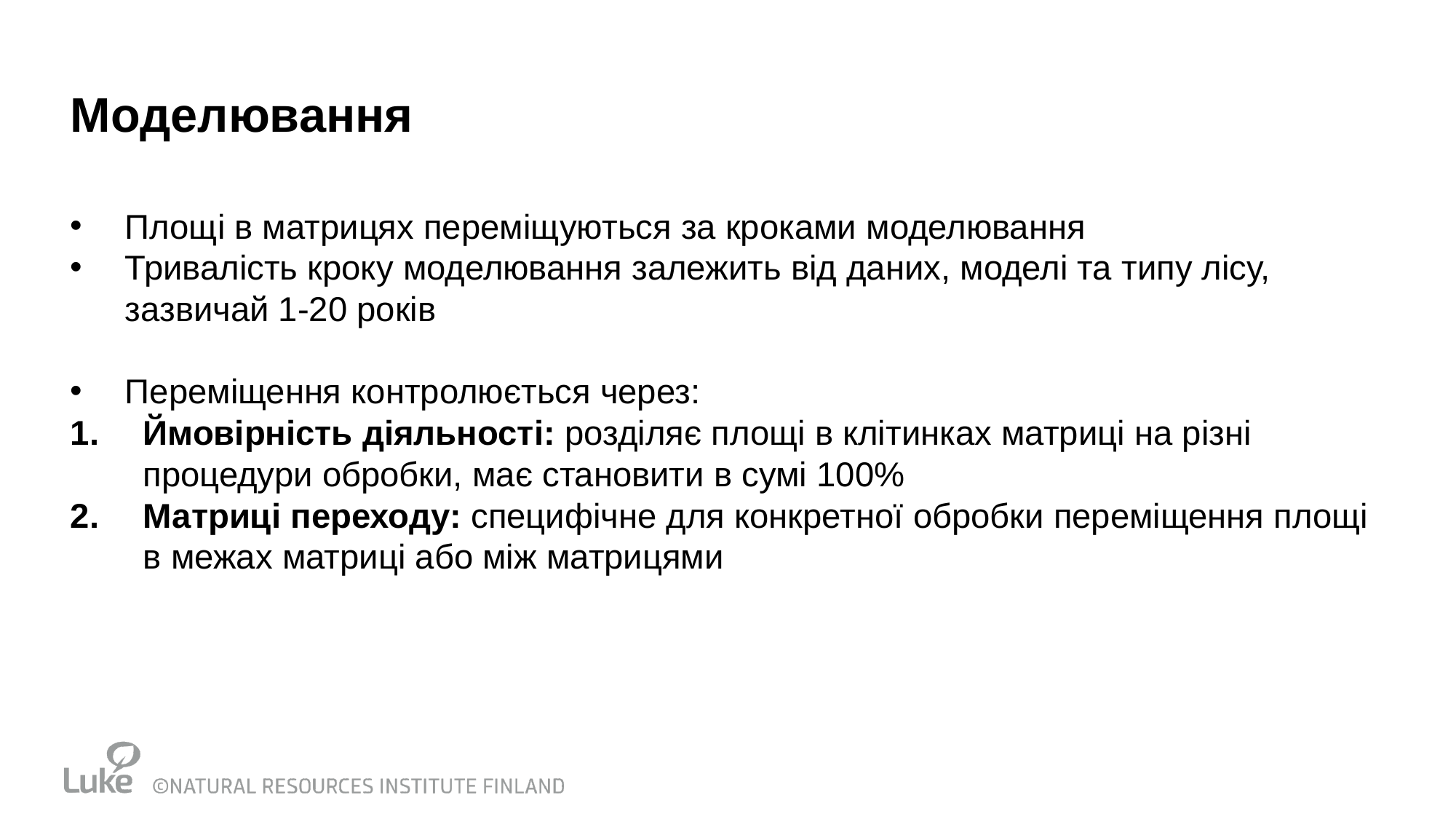

# Моделювання
Площі в матрицях переміщуються за кроками моделювання
Тривалість кроку моделювання залежить від даних, моделі та типу лісу, зазвичай 1-20 років

Переміщення контролюється через:
Ймовірність діяльності: розділяє площі в клітинках матриці на різні процедури обробки, має становити в сумі 100%
Матриці переходу: специфічне для конкретної обробки переміщення площі в межах матриці або між матрицями